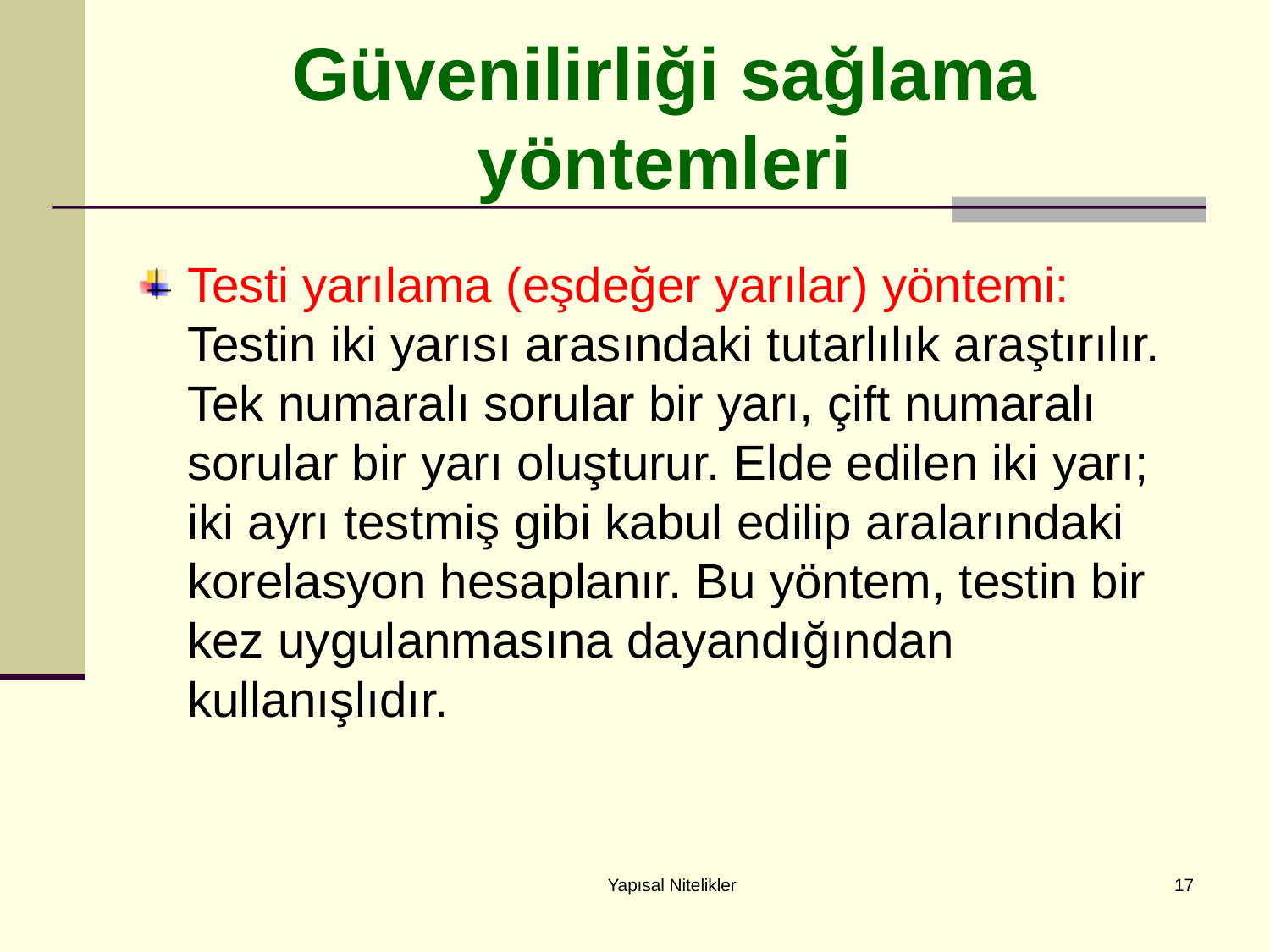

# Güvenilirliği sağlama yöntemleri
Testi yarılama (eşdeğer yarılar) yöntemi: Testin iki yarısı arasındaki tutarlılık araştırılır. Tek numaralı sorular bir yarı, çift numaralı sorular bir yarı oluşturur. Elde edilen iki yarı; iki ayrı testmiş gibi kabul edilip aralarındaki korelasyon hesaplanır. Bu yöntem, testin bir kez uygulanmasına dayandığından kullanışlıdır.
Yapısal Nitelikler
17